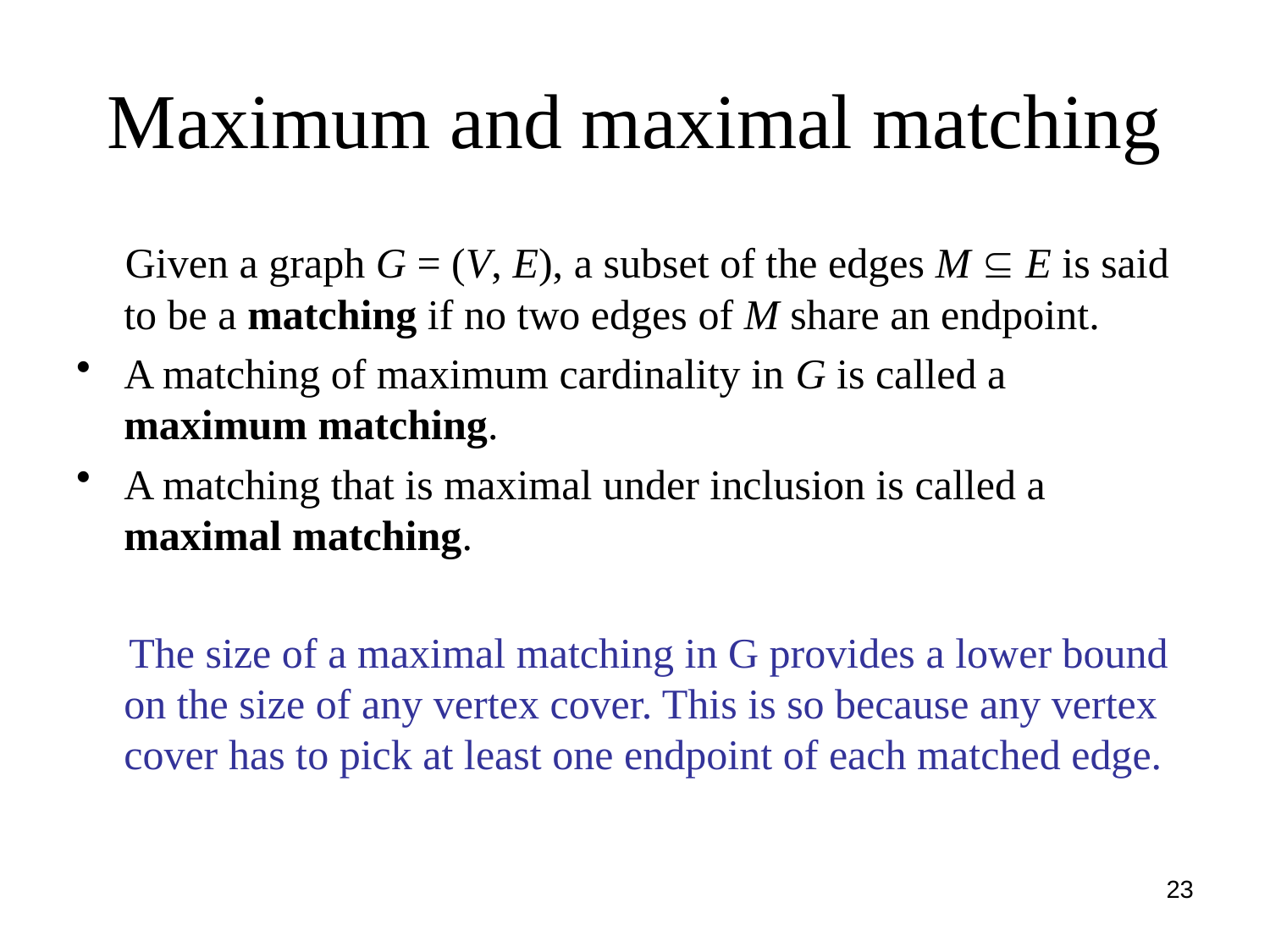

# Maximum and maximal matching
    Given a graph G = (V, E), a subset of the edges M ⊆ E is said to be a matching if no two edges of M share an endpoint.
A matching of maximum cardinality in G is called a maximum matching.
A matching that is maximal under inclusion is called a maximal matching.

     The size of a maximal matching in G provides a lower bound on the size of any vertex cover. This is so because any vertex cover has to pick at least one endpoint of each matched edge.

23